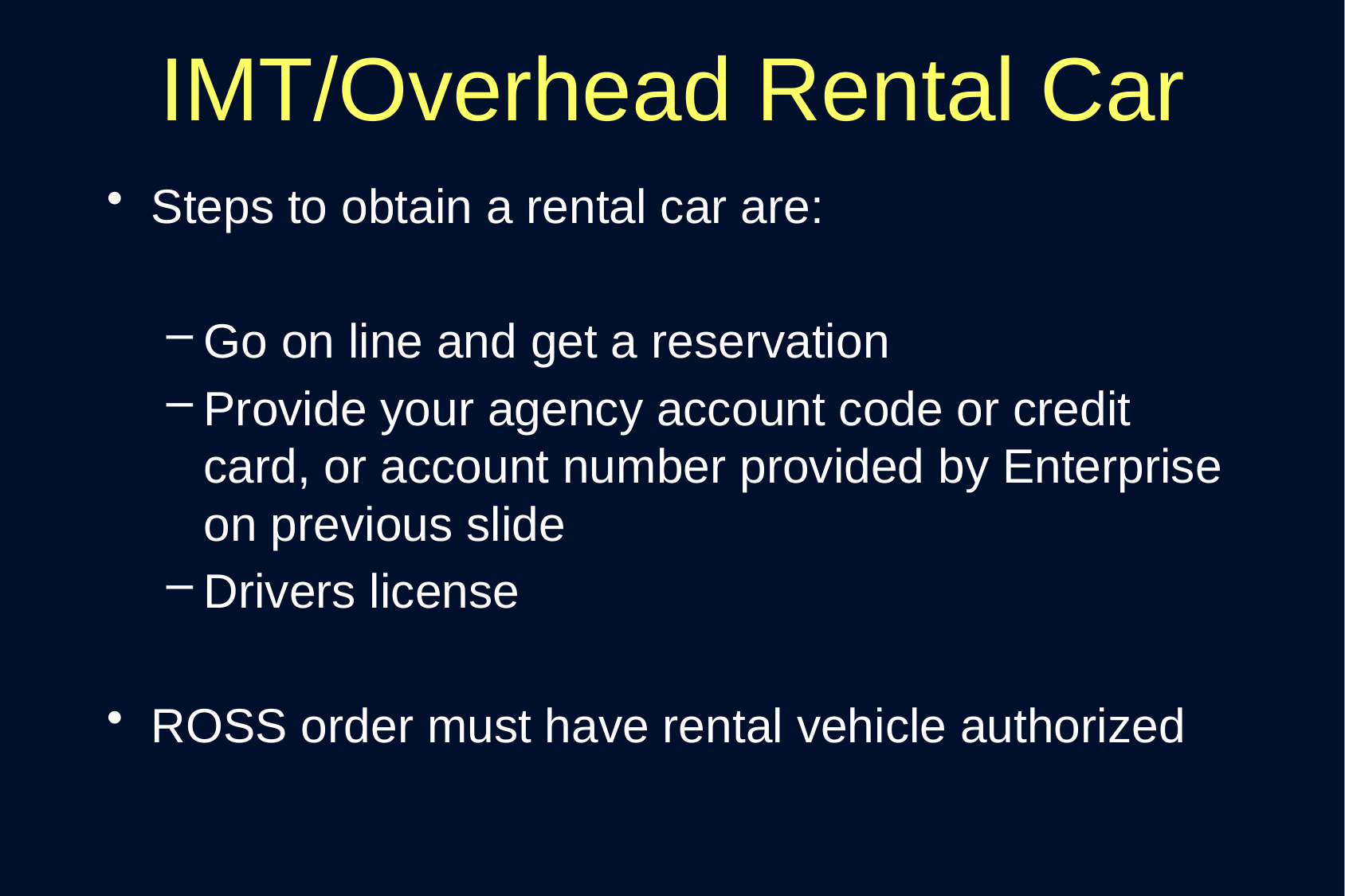

# IMT/Overhead Rental Car
Steps to obtain a rental car are:

Go on line and get a reservation
Provide your agency account code or credit card, or account number provided by Enterprise on previous slide
Drivers license

ROSS order must have rental vehicle authorized